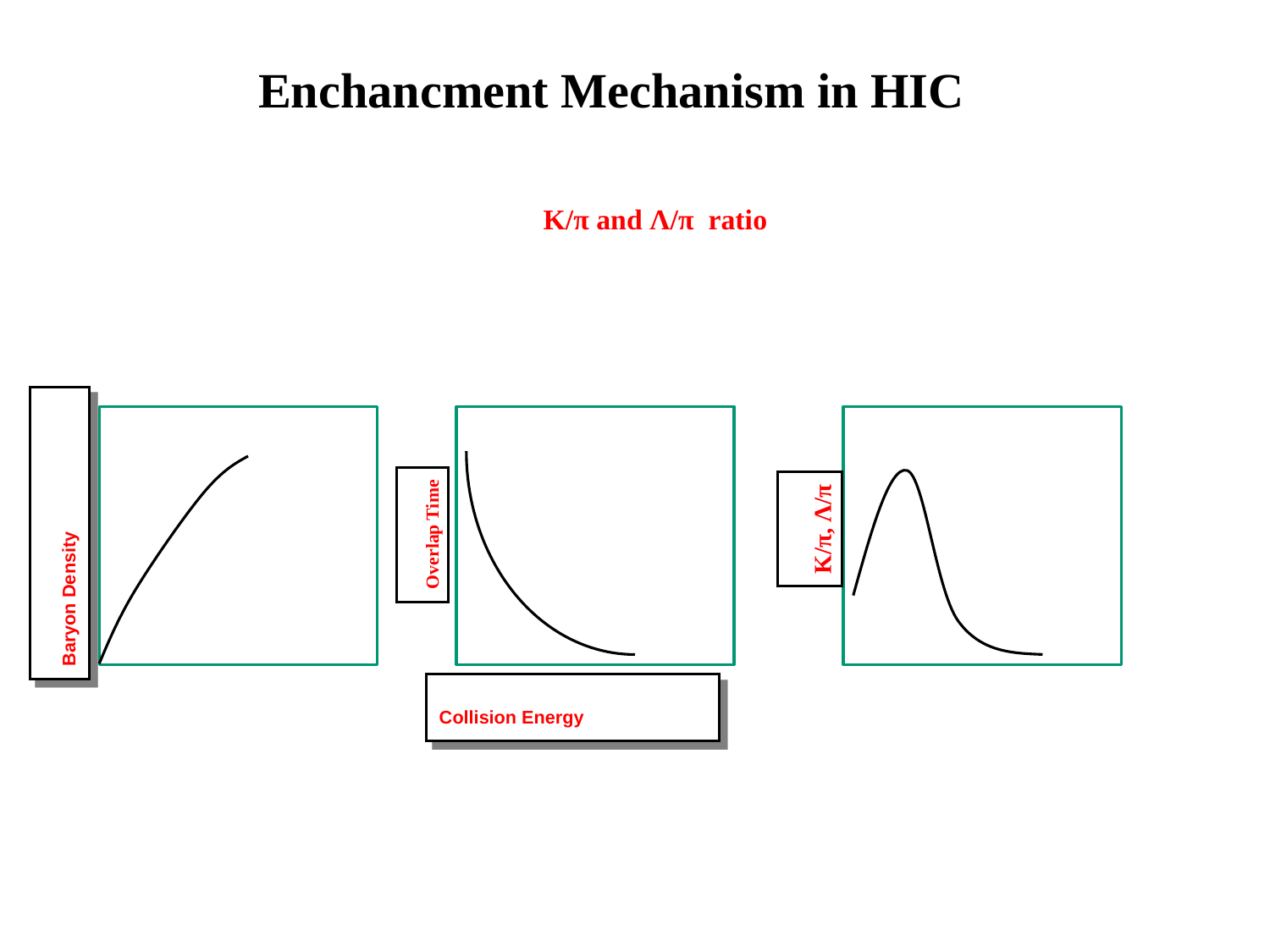

# Enchancment Mechanism in HIC
K/π and Λ/π  ratio

K/π, Λ/π
Baryon Density
Overlap Time
Collision Energy